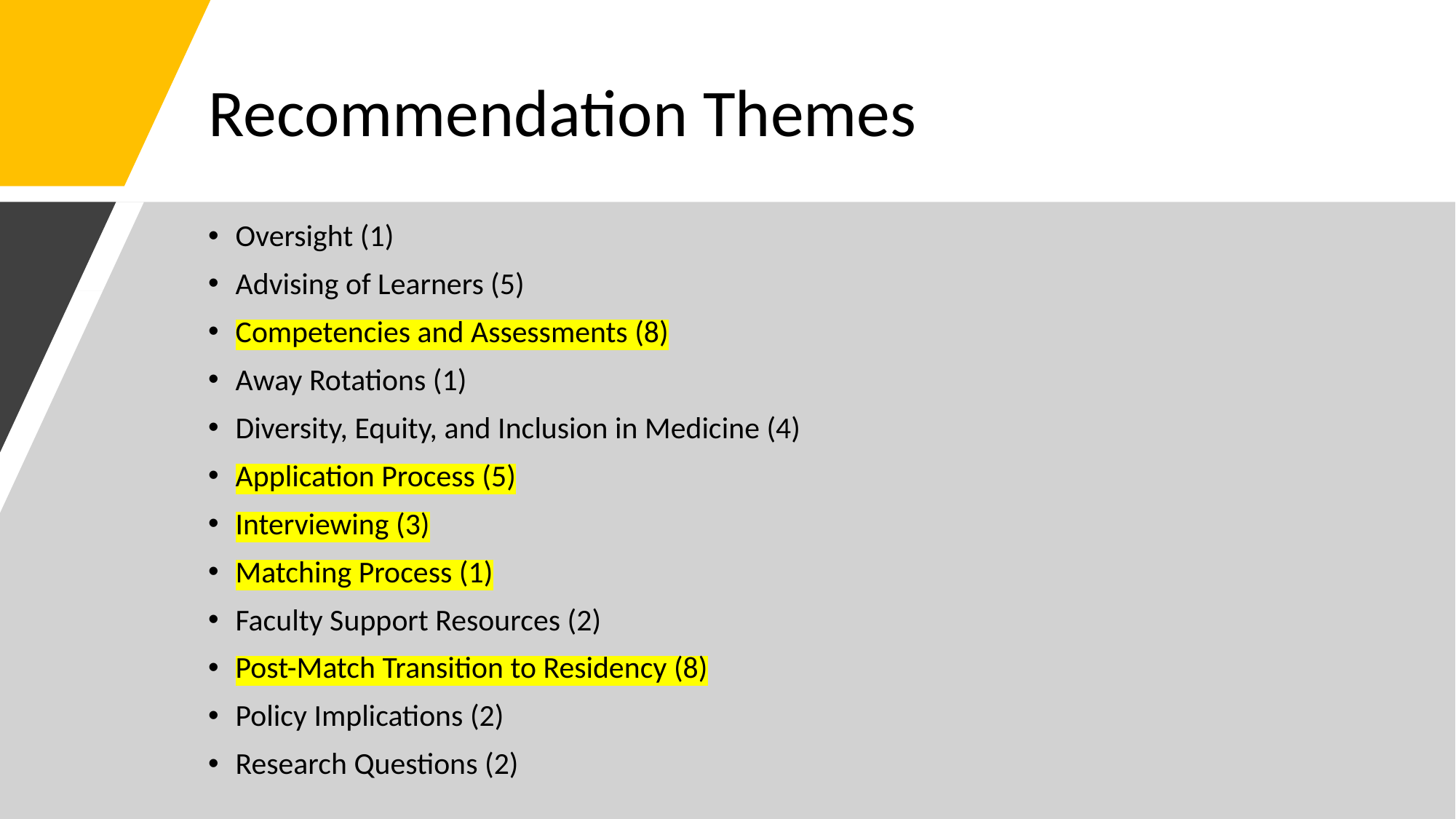

# Recommendation Themes

Oversight (1)
Advising of Learners (5)
Competencies and Assessments (8)
Away Rotations (1)
Diversity, Equity, and Inclusion in Medicine (4)
Application Process (5)
Interviewing (3)
Matching Process (1)
Faculty Support Resources (2)
Post-Match Transition to Residency (8)
Policy Implications (2)
Research Questions (2)